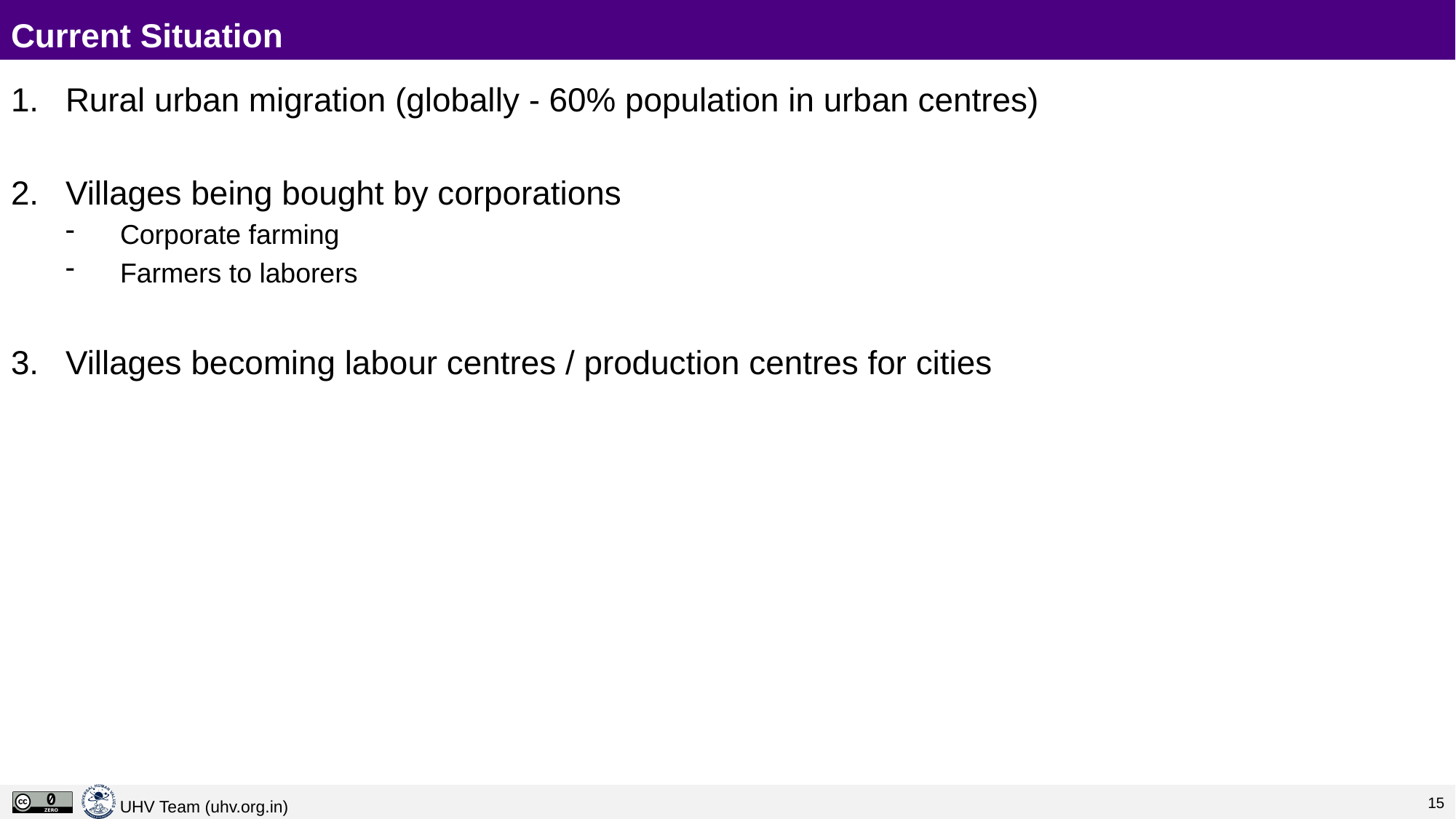

# Current Situation
Rural urban migration (globally - 60% population in urban centres)

Villages being bought by corporations
Corporate farming
Farmers to laborers

Villages becoming labour centres / production centres for cities